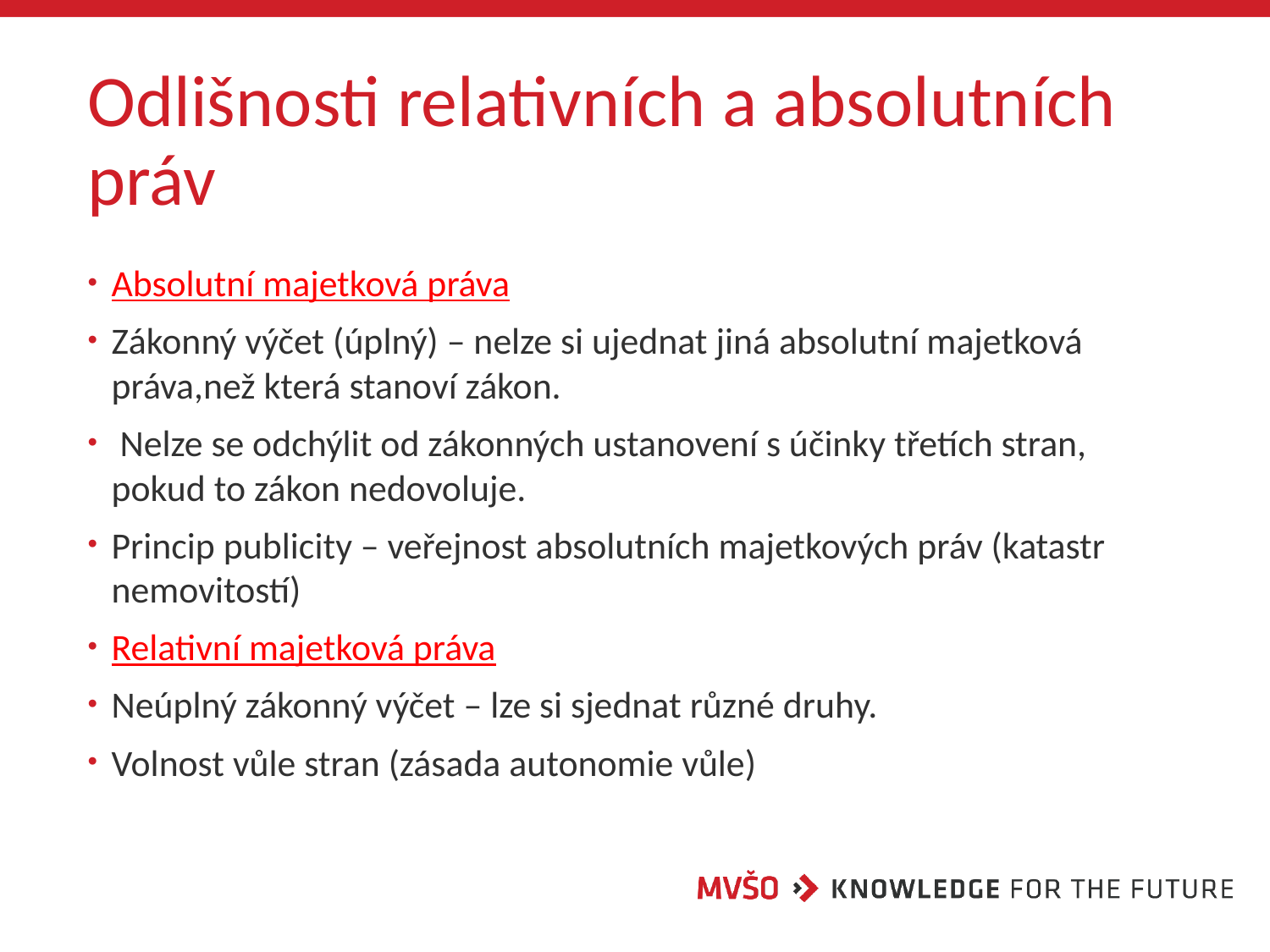

# Odlišnosti relativních a absolutních práv
Absolutní majetková práva
Zákonný výčet (úplný) – nelze si ujednat jiná absolutní majetková práva,než která stanoví zákon.
 Nelze se odchýlit od zákonných ustanovení s účinky třetích stran, pokud to zákon nedovoluje.
Princip publicity – veřejnost absolutních majetkových práv (katastr nemovitostí)
Relativní majetková práva
Neúplný zákonný výčet – lze si sjednat různé druhy.
Volnost vůle stran (zásada autonomie vůle)